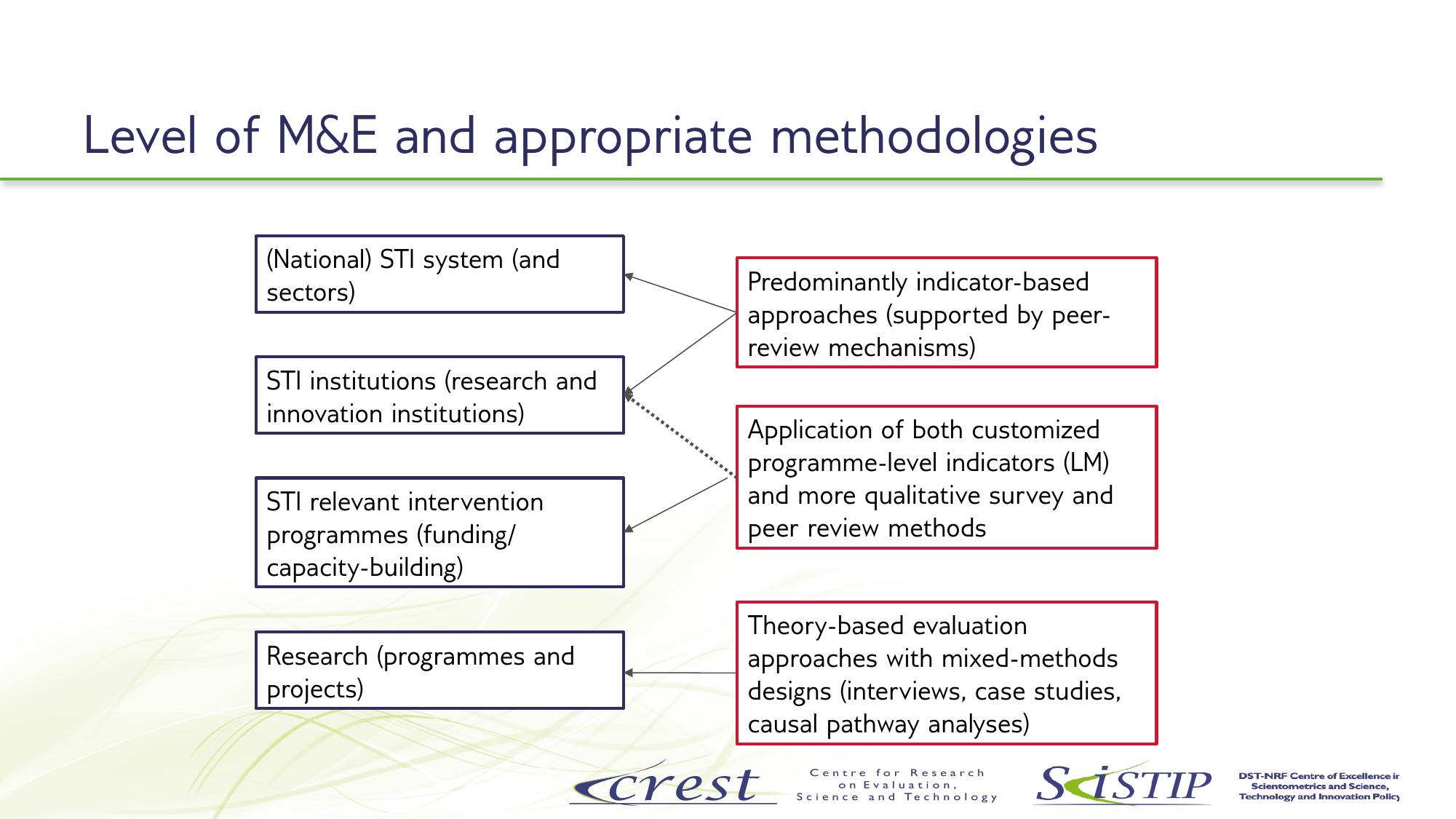

# Level of M&E and appropriate methodologies
(National) STI system (and sectors)
Predominantly indicator-based approaches (supported by peer-review mechanisms)
STI institutions (research and innovation institutions)
Application of both customized programme-level indicators (LM) and more qualitative survey and peer review methods
STI relevant intervention programmes (funding/ capacity-building)
Theory-based evaluation approaches with mixed-methods designs (interviews, case studies, causal pathway analyses)
Research (programmes and projects)